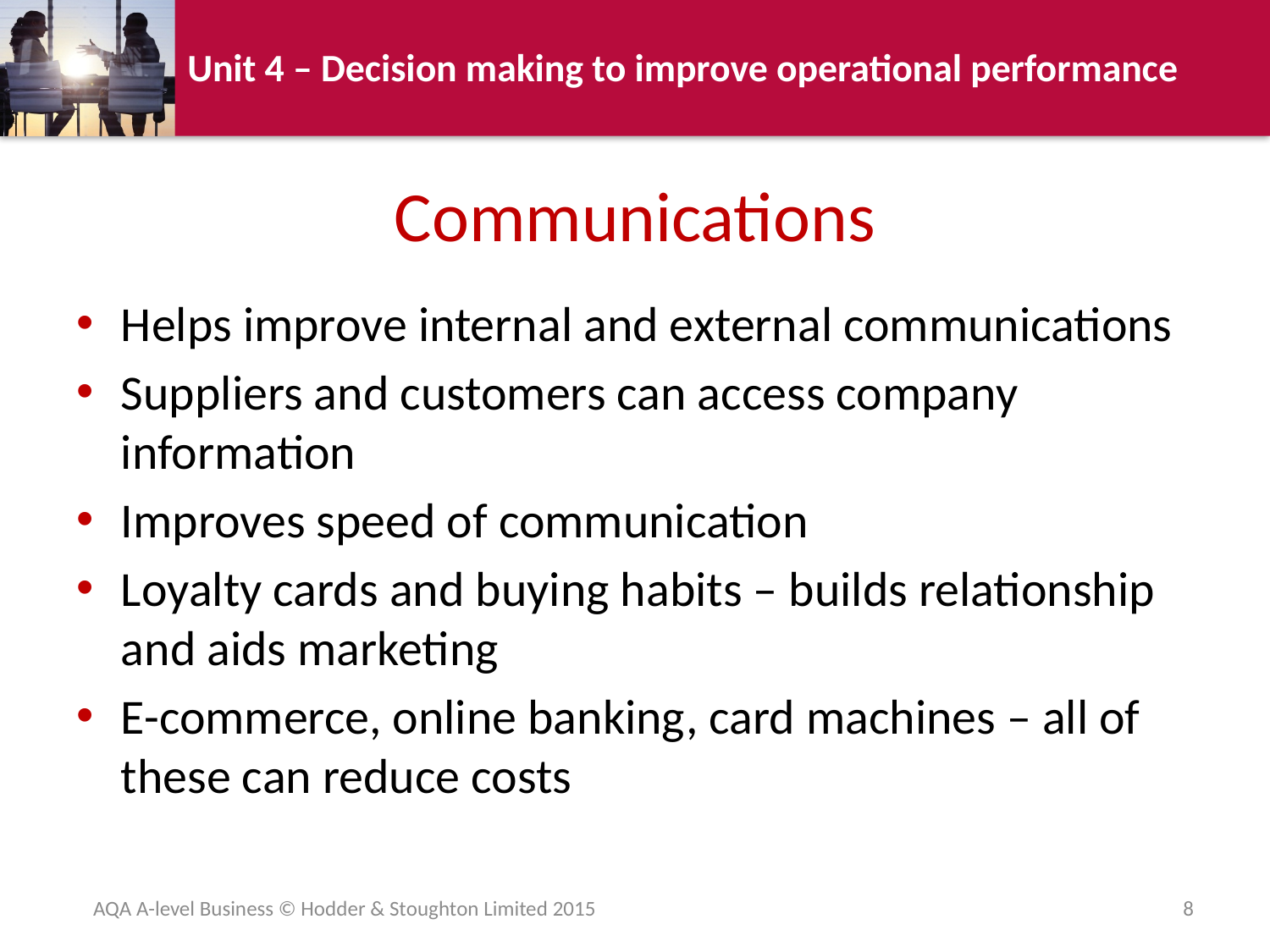

# Communications
Helps improve internal and external communications
Suppliers and customers can access company information
Improves speed of communication
Loyalty cards and buying habits – builds relationship and aids marketing
E-commerce, online banking, card machines – all of these can reduce costs
AQA A-level Business © Hodder & Stoughton Limited 2015
8